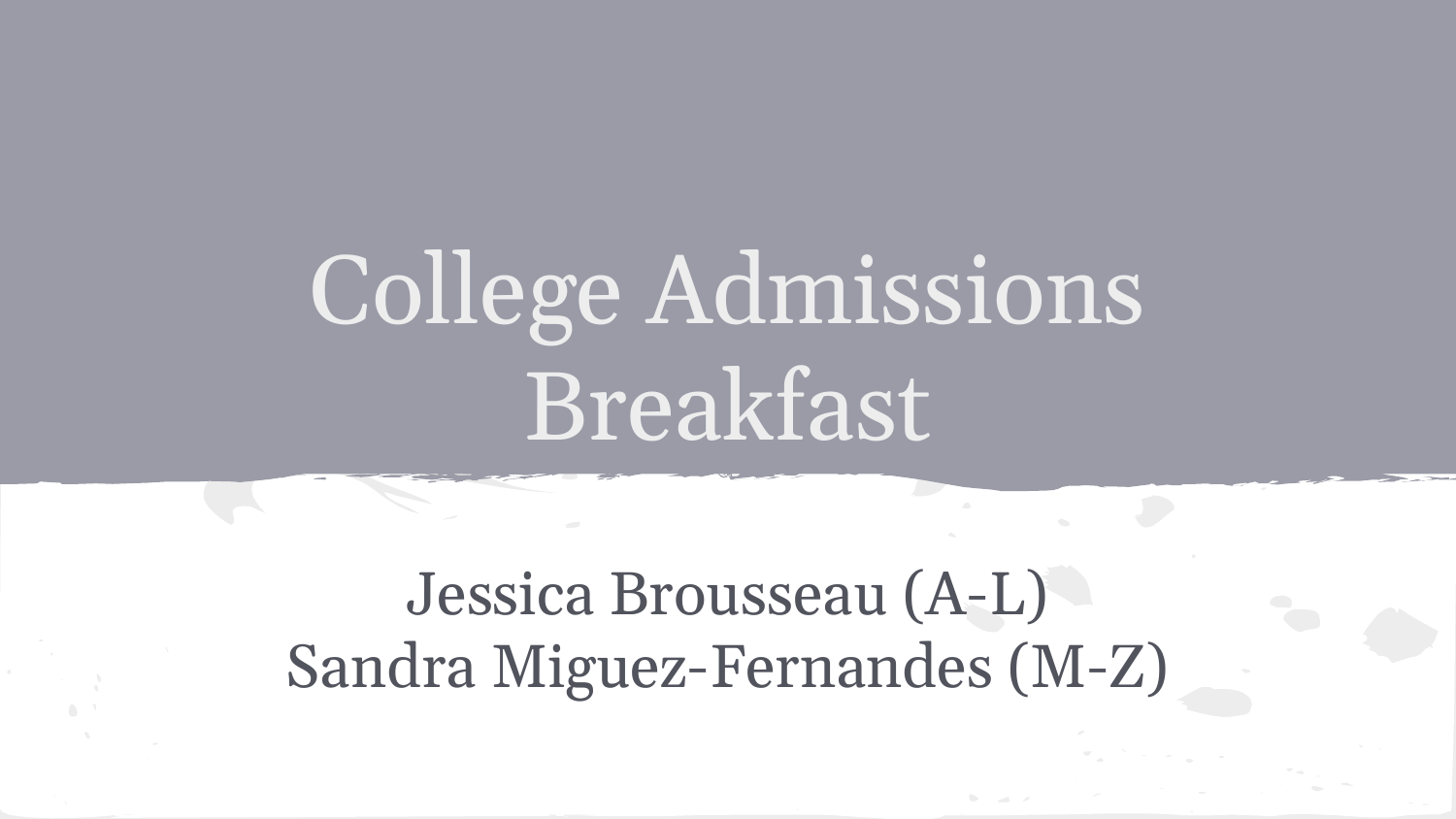

# College Admissions Breakfast
Jessica Brousseau (A-L)
Sandra Miguez-Fernandes (M-Z)